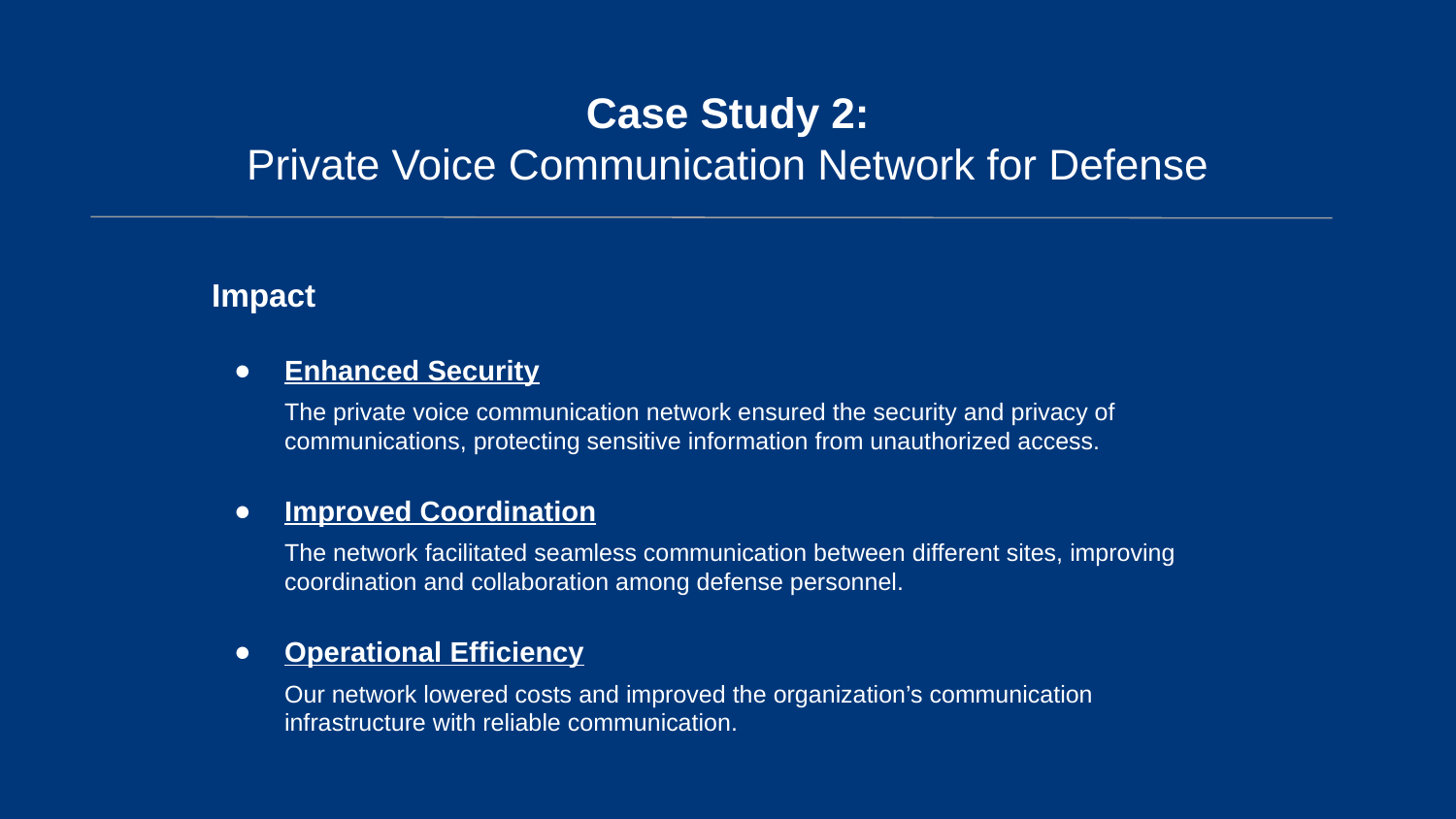

# Case Study 2:
Private Voice Communication Network for Defense
Impact

Enhanced Security
The private voice communication network ensured the security and privacy of communications, protecting sensitive information from unauthorized access.

Improved Coordination
The network facilitated seamless communication between different sites, improving coordination and collaboration among defense personnel.

Operational Efficiency
Our network lowered costs and improved the organization’s communication infrastructure with reliable communication.